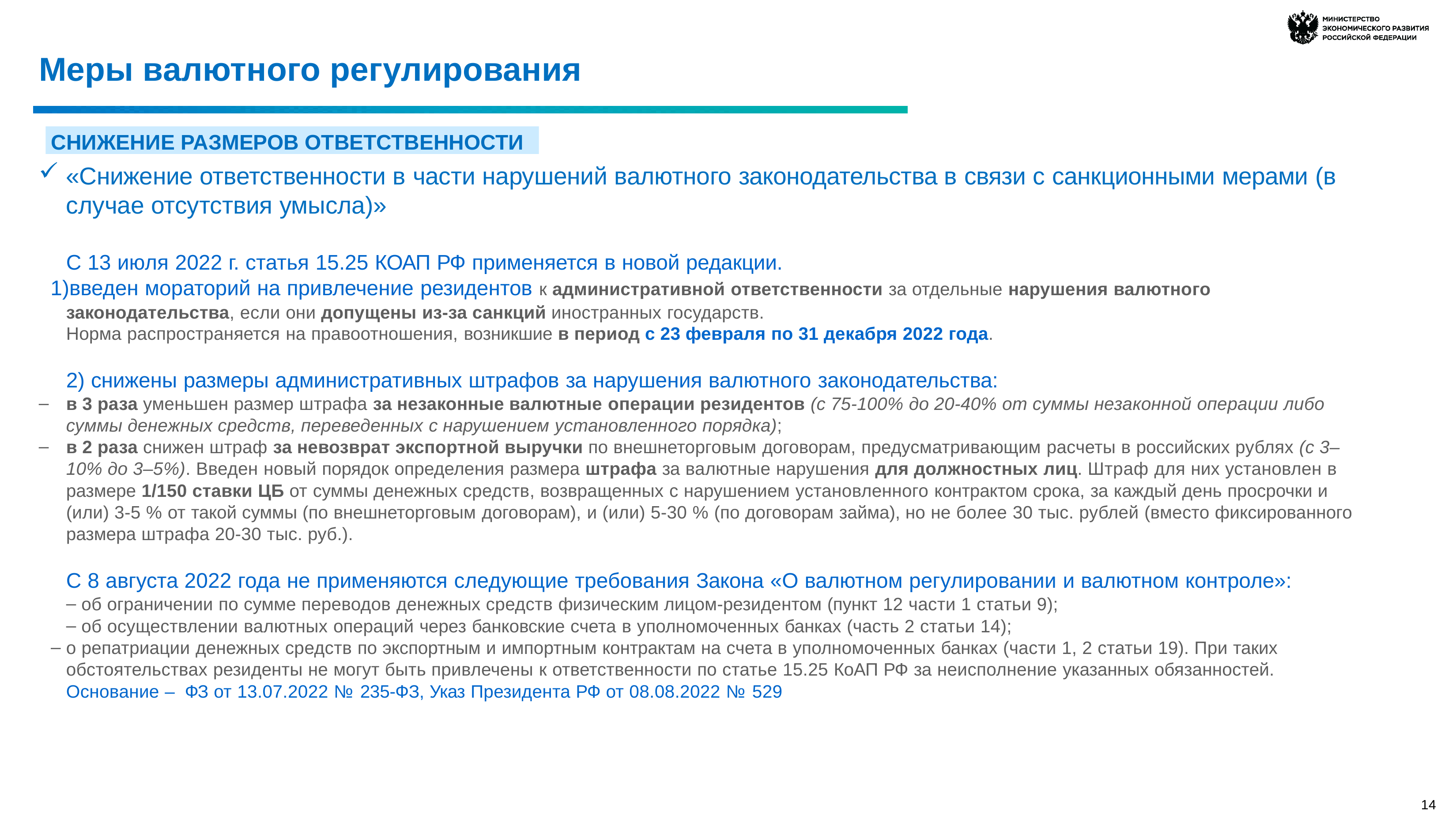

# Меры валютного регулирования
СНИЖЕНИЕ РАЗМЕРОВ ОТВЕТСТВЕННОСТИ
«Снижение ответственности в части нарушений валютного законодательства в связи с санкционными мерами (в  случае отсутствия умысла)»

С 13 июля 2022 г. статья 15.25 КОАП РФ применяется в новой редакции.
введен мораторий на привлечение резидентов к административной ответственности за отдельные нарушения валютного  законодательства, если они допущены из-за санкций иностранных государств.
Норма распространяется на правоотношения, возникшие в период с 23 февраля по 31 декабря 2022 года.

снижены размеры административных штрафов за нарушения валютного законодательства:
в 3 раза уменьшен размер штрафа за незаконные валютные операции резидентов (с 75-100% до 20-40% от суммы незаконной операции либо  суммы денежных средств, переведенных с нарушением установленного порядка);
в 2 раза снижен штраф за невозврат экспортной выручки по внешнеторговым договорам, предусматривающим расчеты в российских рублях (с 3–  10% до 3–5%). Введен новый порядок определения размера штрафа за валютные нарушения для должностных лиц. Штраф для них установлен в  размере 1/150 ставки ЦБ от суммы денежных средств, возвращенных с нарушением установленного контрактом срока, за каждый день просрочки и  (или) 3-5 % от такой суммы (по внешнеторговым договорам), и (или) 5-30 % (по договорам займа), но не более 30 тыс. рублей (вместо фиксированного  размера штрафа 20-30 тыс. руб.).

С 8 августа 2022 года не применяются следующие требования Закона «О валютном регулировании и валютном контроле»:
об ограничении по сумме переводов денежных средств физическим лицом-резидентом (пункт 12 части 1 статьи 9);
об осуществлении валютных операций через банковские счета в уполномоченных банках (часть 2 статьи 14);
о репатриации денежных средств по экспортным и импортным контрактам на счета в уполномоченных банках (части 1, 2 статьи 19). При таких  обстоятельствах резиденты не могут быть привлечены к ответственности по статье 15.25 КоАП РФ за неисполнение указанных обязанностей.
Основание – ФЗ от 13.07.2022 № 235-ФЗ, Указ Президента РФ от 08.08.2022 № 529
14